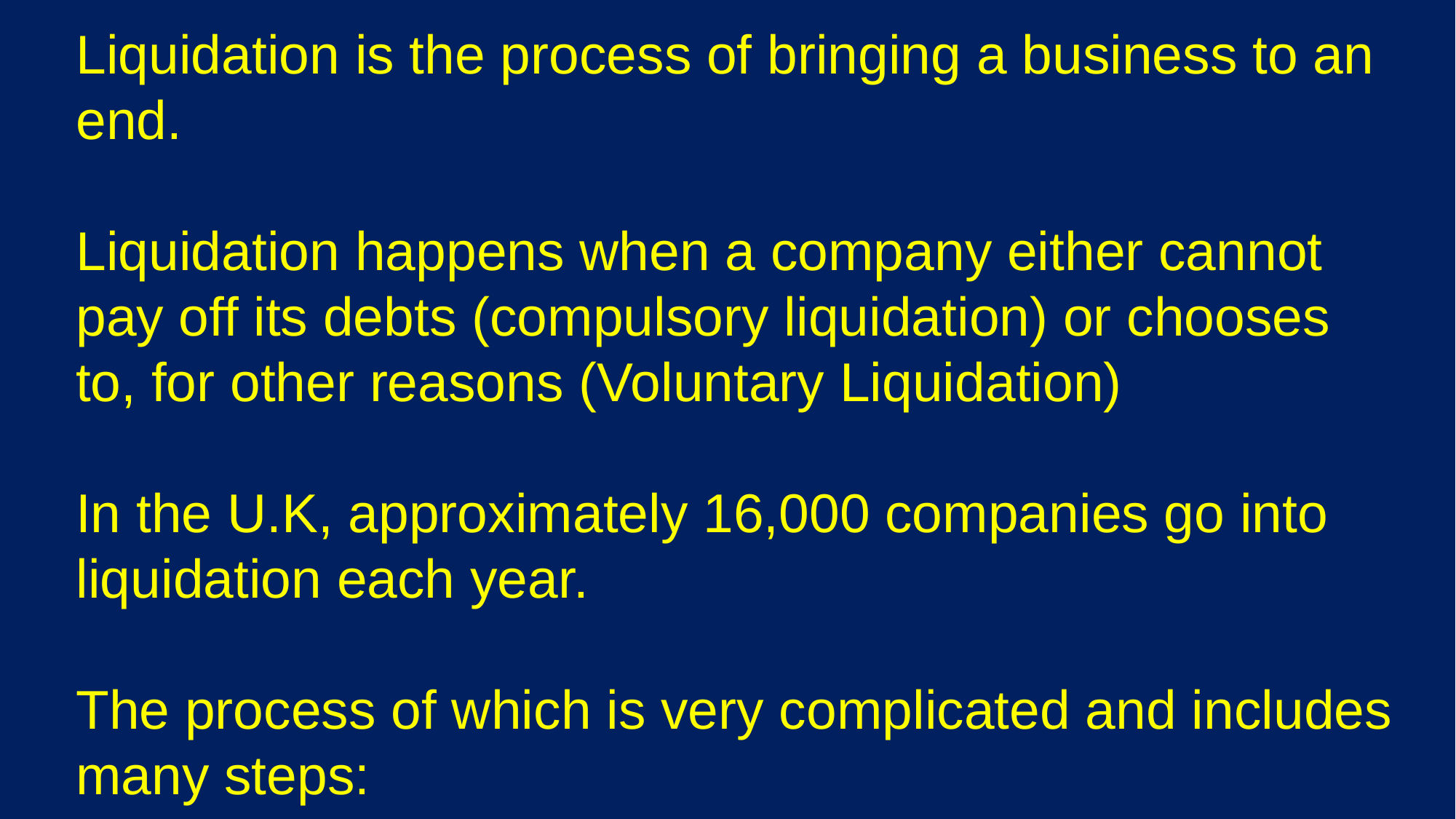

Liquidation is the process of bringing a business to an end.

Liquidation happens when a company either cannot pay off its debts (compulsory liquidation) or chooses to, for other reasons (Voluntary Liquidation)

In the U.K, approximately 16,000 companies go into liquidation each year.

The process of which is very complicated and includes many steps: